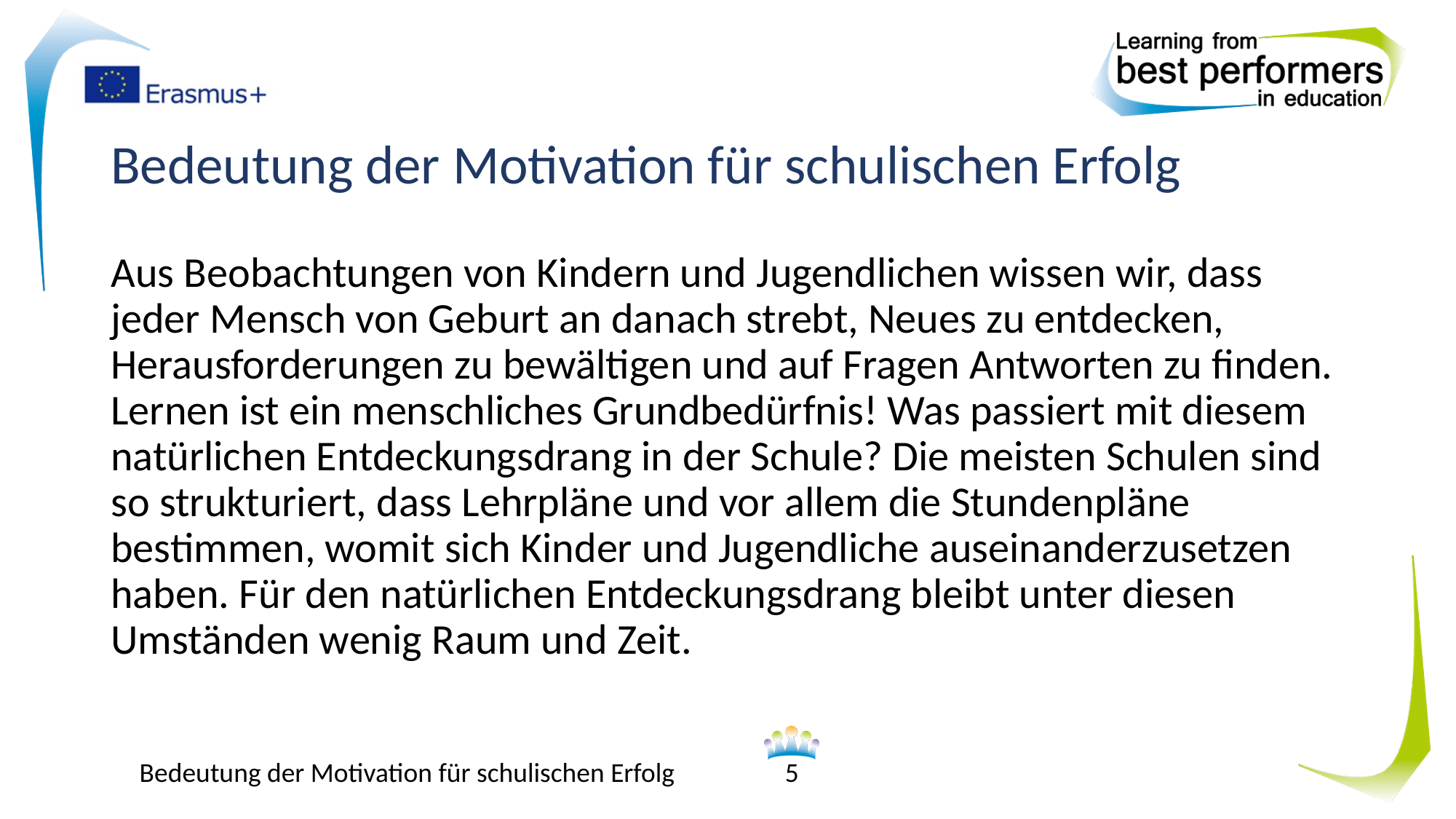

# Bedeutung der Motivation für schulischen Erfolg
Aus Beobachtungen von Kindern und Jugendlichen wissen wir, dass jeder Mensch von Geburt an danach strebt, Neues zu entdecken, Herausforderungen zu bewältigen und auf Fragen Antworten zu finden. Lernen ist ein menschliches Grundbedürfnis! Was passiert mit diesem natürlichen Entdeckungsdrang in der Schule? Die meisten Schulen sind so strukturiert, dass Lehrpläne und vor allem die Stundenpläne bestimmen, womit sich Kinder und Jugendliche auseinanderzusetzen haben. Für den natürlichen Entdeckungsdrang bleibt unter diesen Umständen wenig Raum und Zeit.
Bedeutung der Motivation für schulischen Erfolg
5